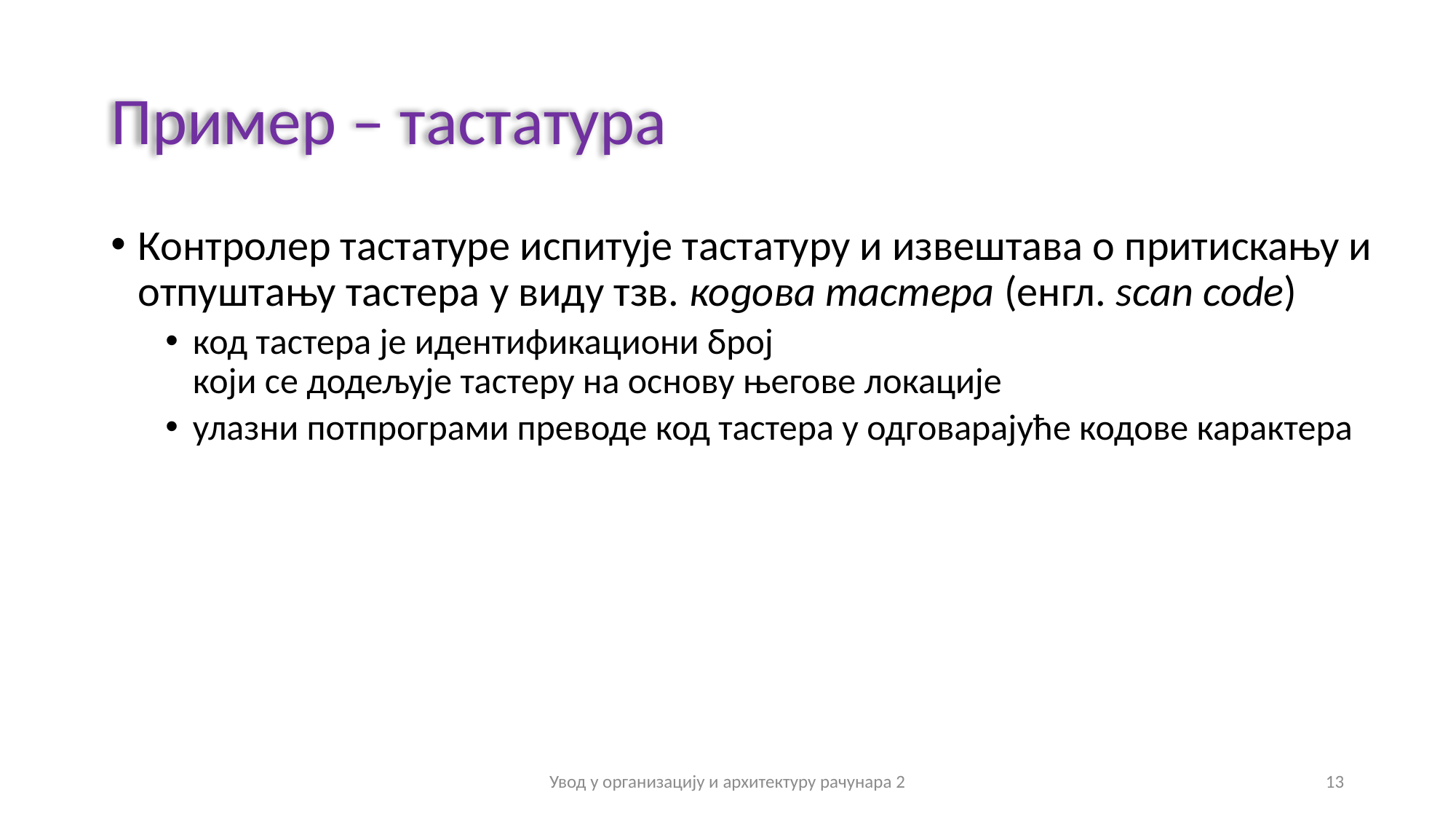

# Пример – тастатура
Контролер тастатуре испитује тастатуру и извештава о притискању и отпуштању тастера у виду тзв. кодова тастера (енгл. scan code)
код тастера је идентификациони број
који се додељује тастеру на основу његове локације
улазни потпрограми преводе код тастера у одговарајуће кодове карактера
Увод у организацију и архитектуру рачунара 2
13